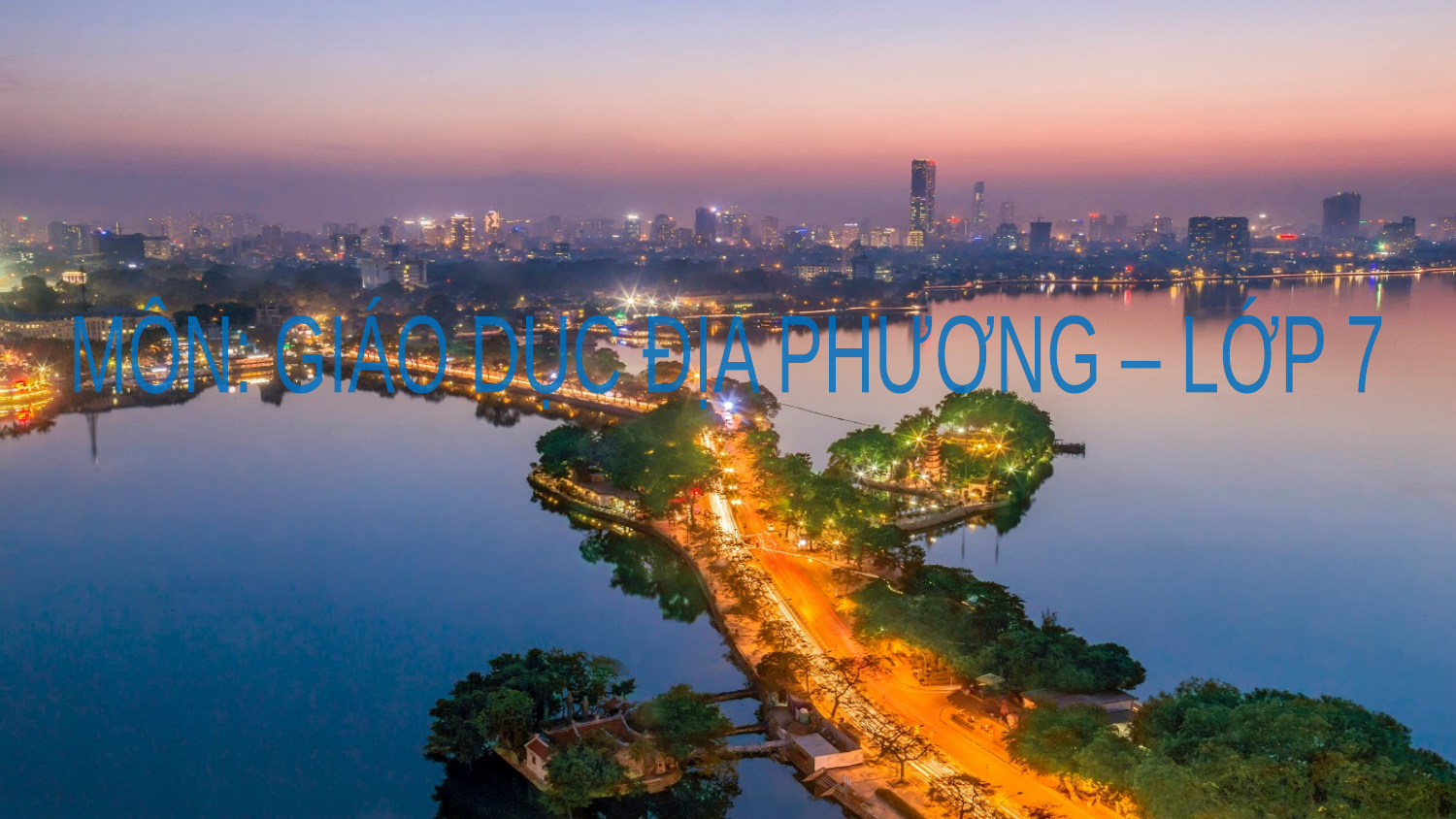

MÔN: GIÁO DỤC ĐỊA PHƯƠNG – LỚP 7